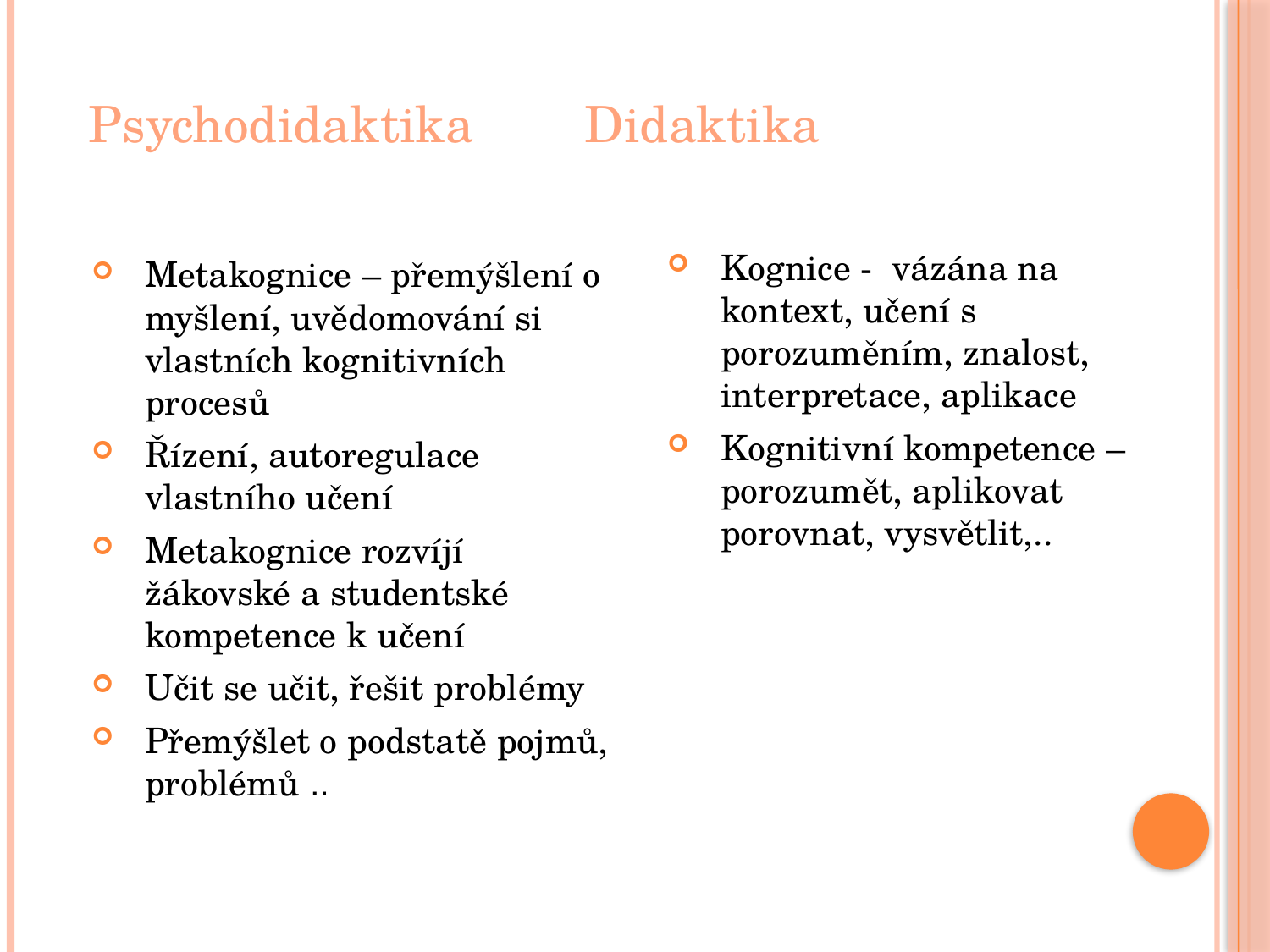

Psychodidaktika        Didaktika
Kognice -  vázána na kontext, učení s porozuměním, znalost, interpretace, aplikace
Kognitivní kompetence – porozumět, aplikovat porovnat, vysvětlit,..
Metakognice – přemýšlení o myšlení, uvědomování si vlastních kognitivních procesů
Řízení, autoregulace  vlastního učení
Metakognice rozvíjí žákovské a studentské kompetence k učení
Učit se učit, řešit problémy
Přemýšlet o podstatě pojmů, problémů ..